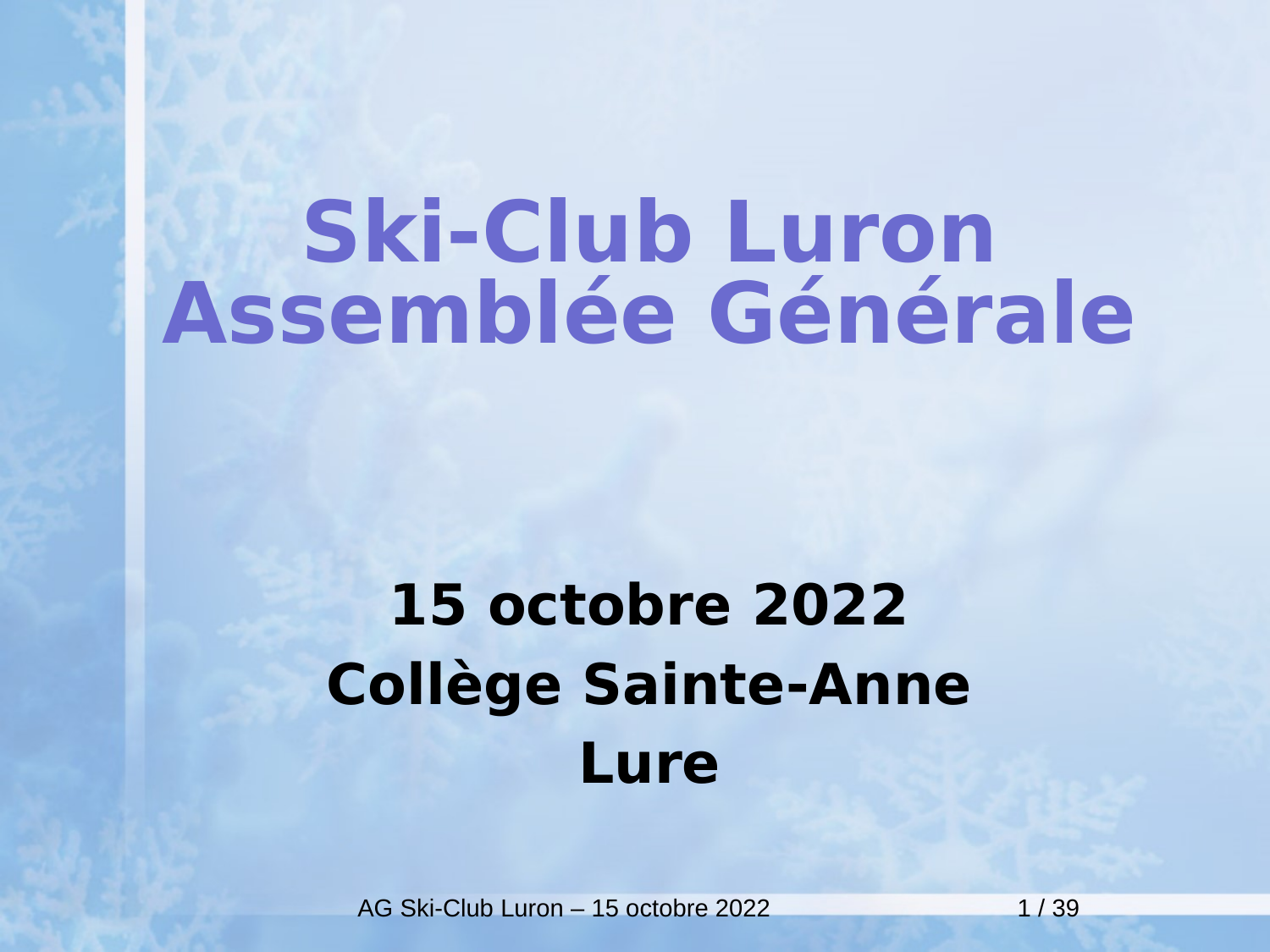

# Ski-Club Luron Assemblée Générale
15 octobre 2022
Collège Sainte-Anne
Lure
AG Ski-Club Luron – 15 octobre 2022
1 / 39